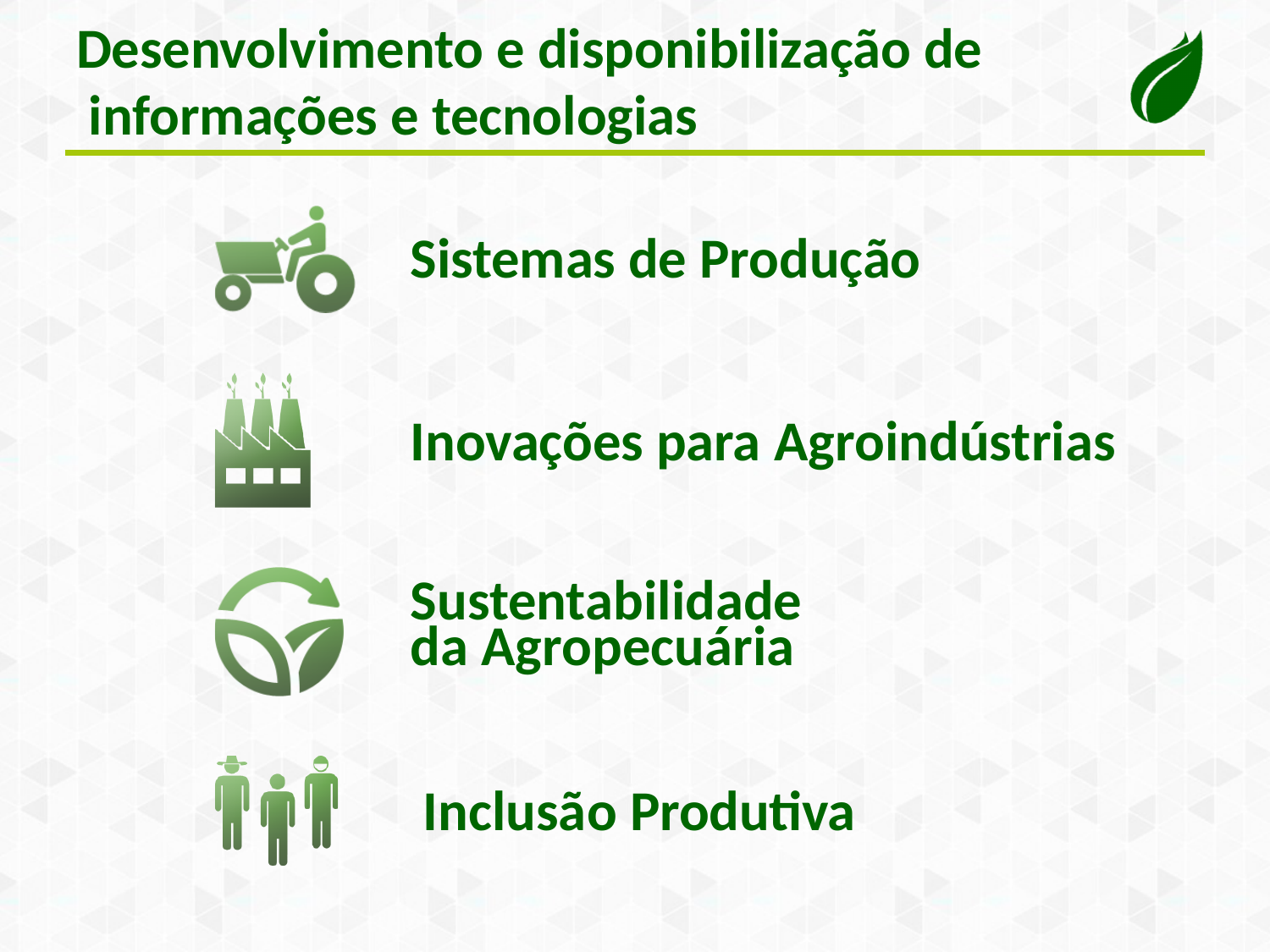

Desenvolvimento e disponibilização de  informações e tecnologias

Sistemas de Produção
Inovações para Agroindústrias  Sustentabilidade
da Agropecuária

Inclusão Produtiva